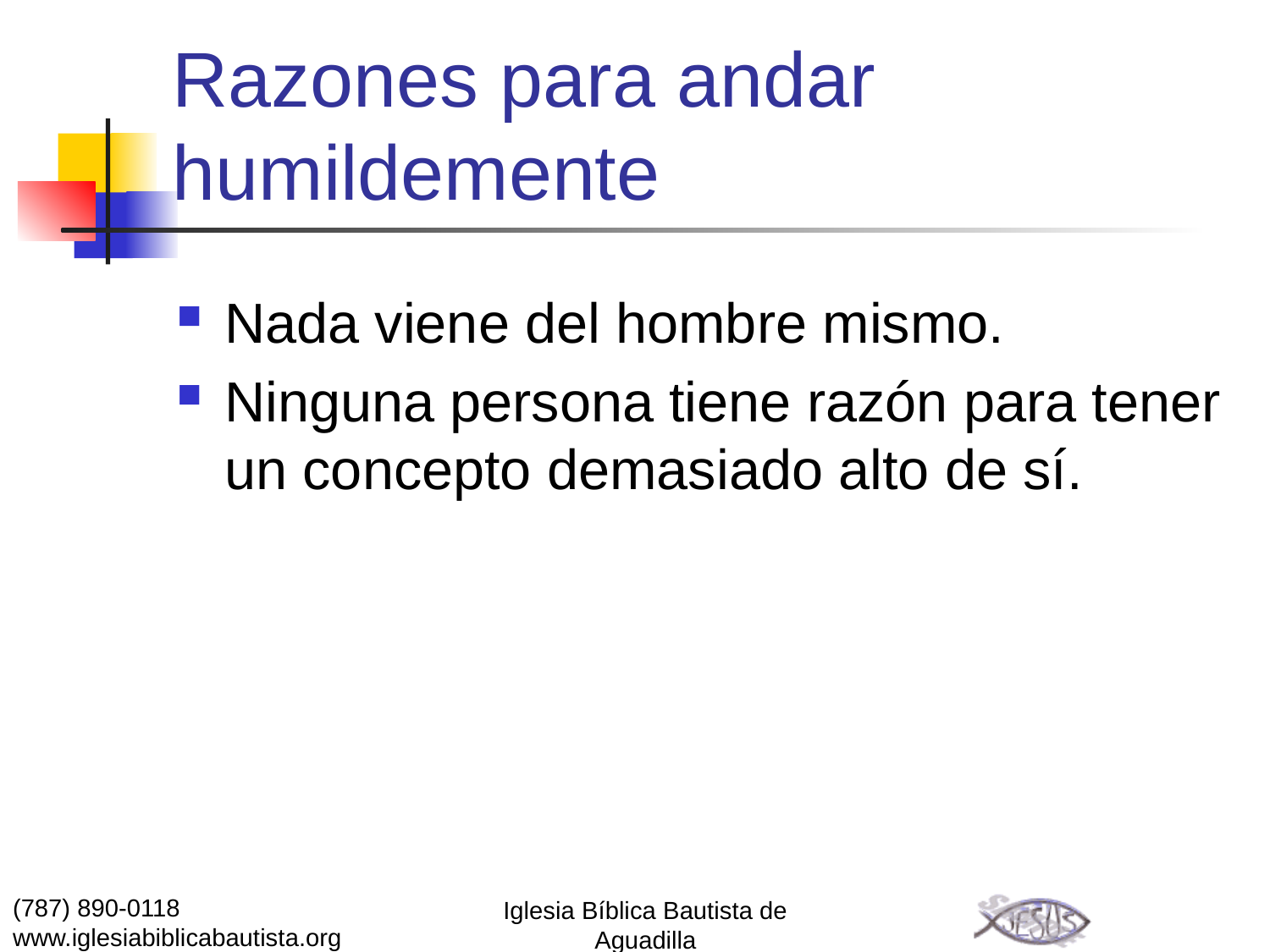

# Razones para andar humildemente
Nada viene del hombre mismo.
Ninguna persona tiene razón para tener un concepto demasiado alto de sí.
(787) 890-0118
www.iglesiabiblicabautista.org
Iglesia Bíblica Bautista de Aguadilla